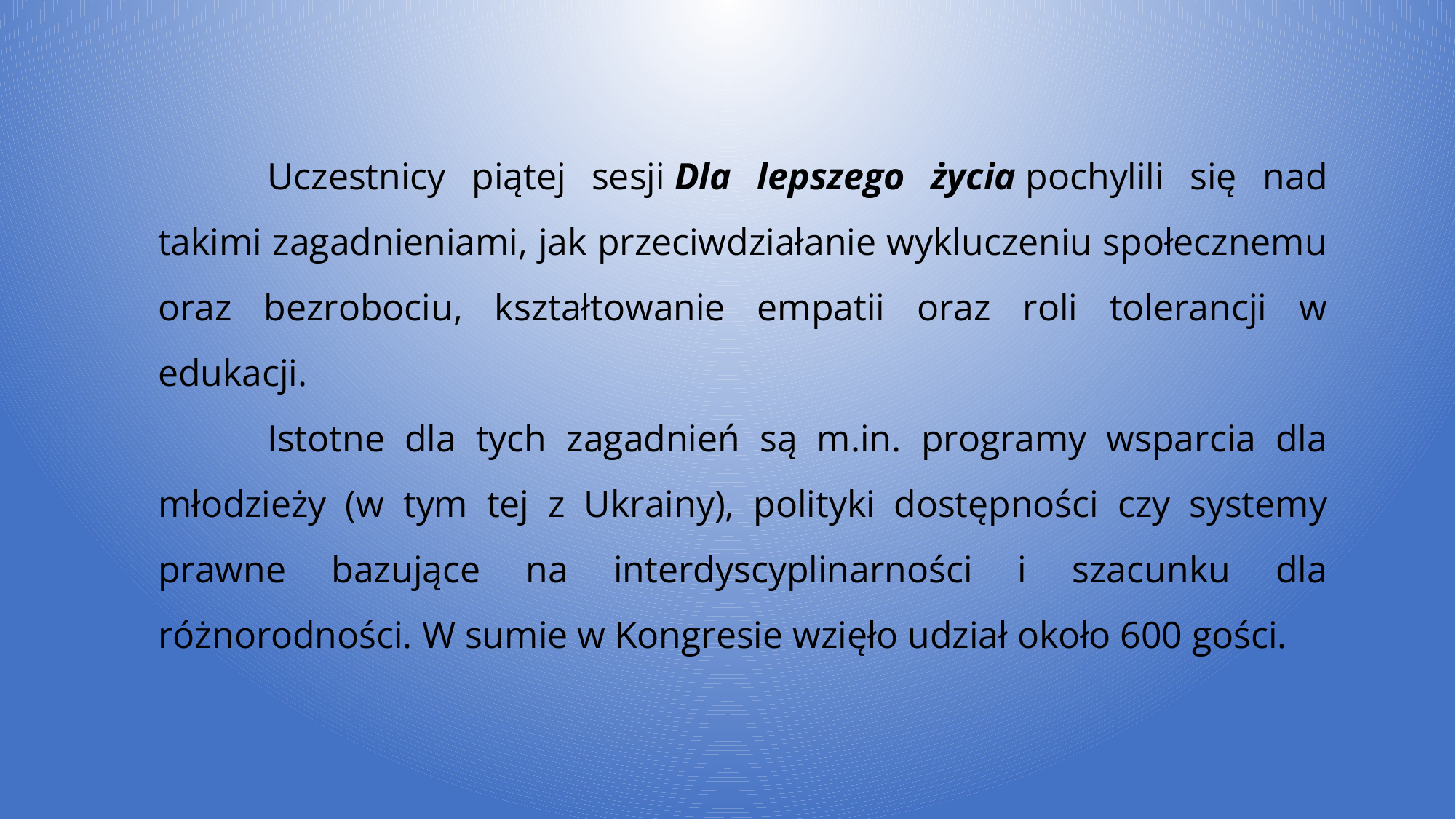

Uczestnicy piątej sesji Dla lepszego życia pochylili się nad takimi zagadnieniami, jak przeciwdziałanie wykluczeniu społecznemu oraz bezrobociu, kształtowanie empatii oraz roli tolerancji w edukacji.
	Istotne dla tych zagadnień są m.in. programy wsparcia dla młodzieży (w tym tej z Ukrainy), polityki dostępności czy systemy prawne bazujące na interdyscyplinarności i szacunku dla różnorodności. W sumie w Kongresie wzięło udział około 600 gości.